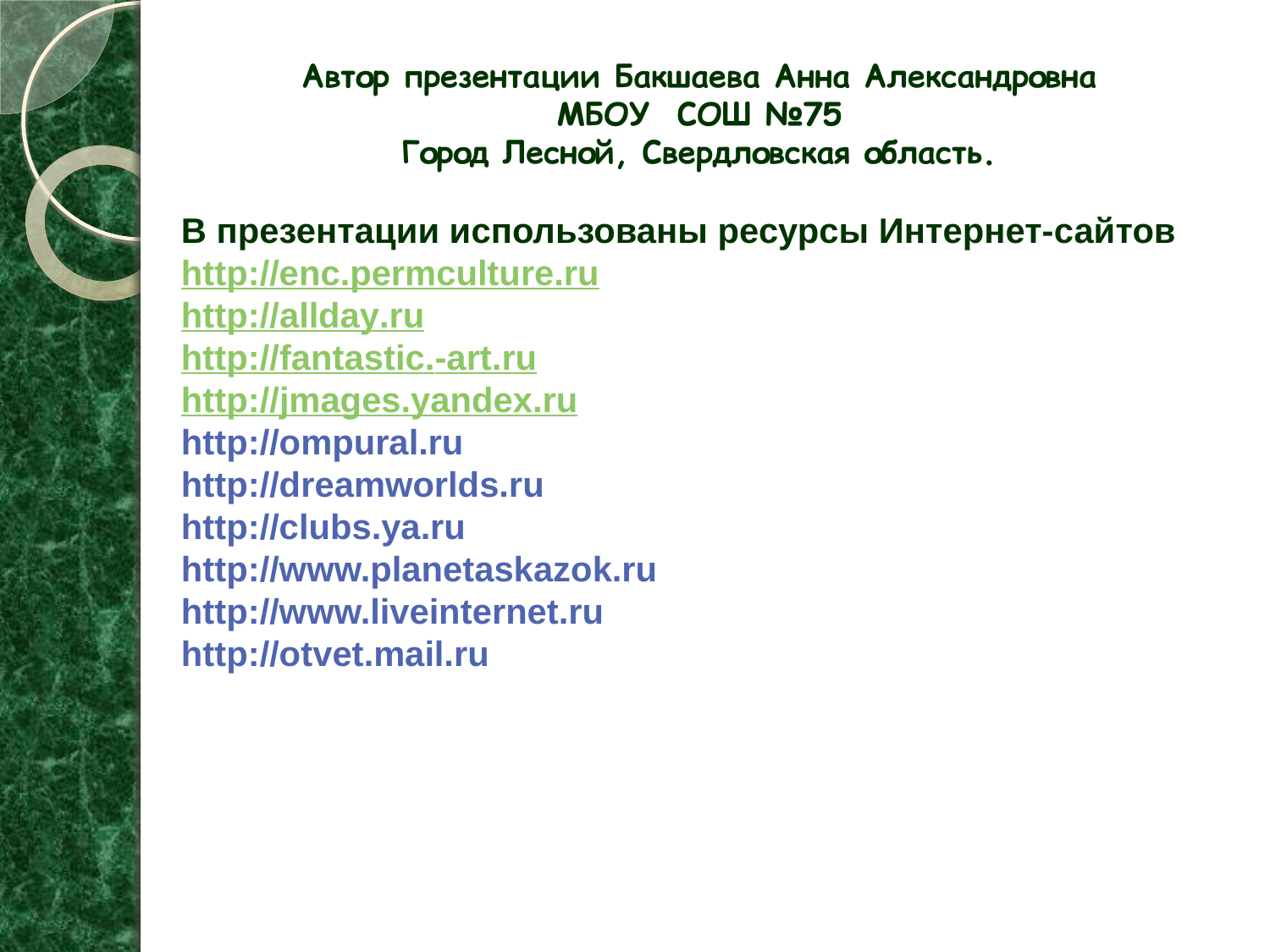

Автор презентации Бакшаева Анна Александровна
МБОУ  СОШ №75
Город Лесной, Свердловская область.

В презентации использованы ресурсы Интернет-сайтов
http://enc.permculture.ru
http://allday.ru
http://fantastic.-art.ru
http://jmages.yandex.ru
http://ompural.ru
http://dreamworlds.ru
http://clubs.ya.ru
http://www.planetaskazok.ru
http://www.liveinternet.ru
http://otvet.mail.ru